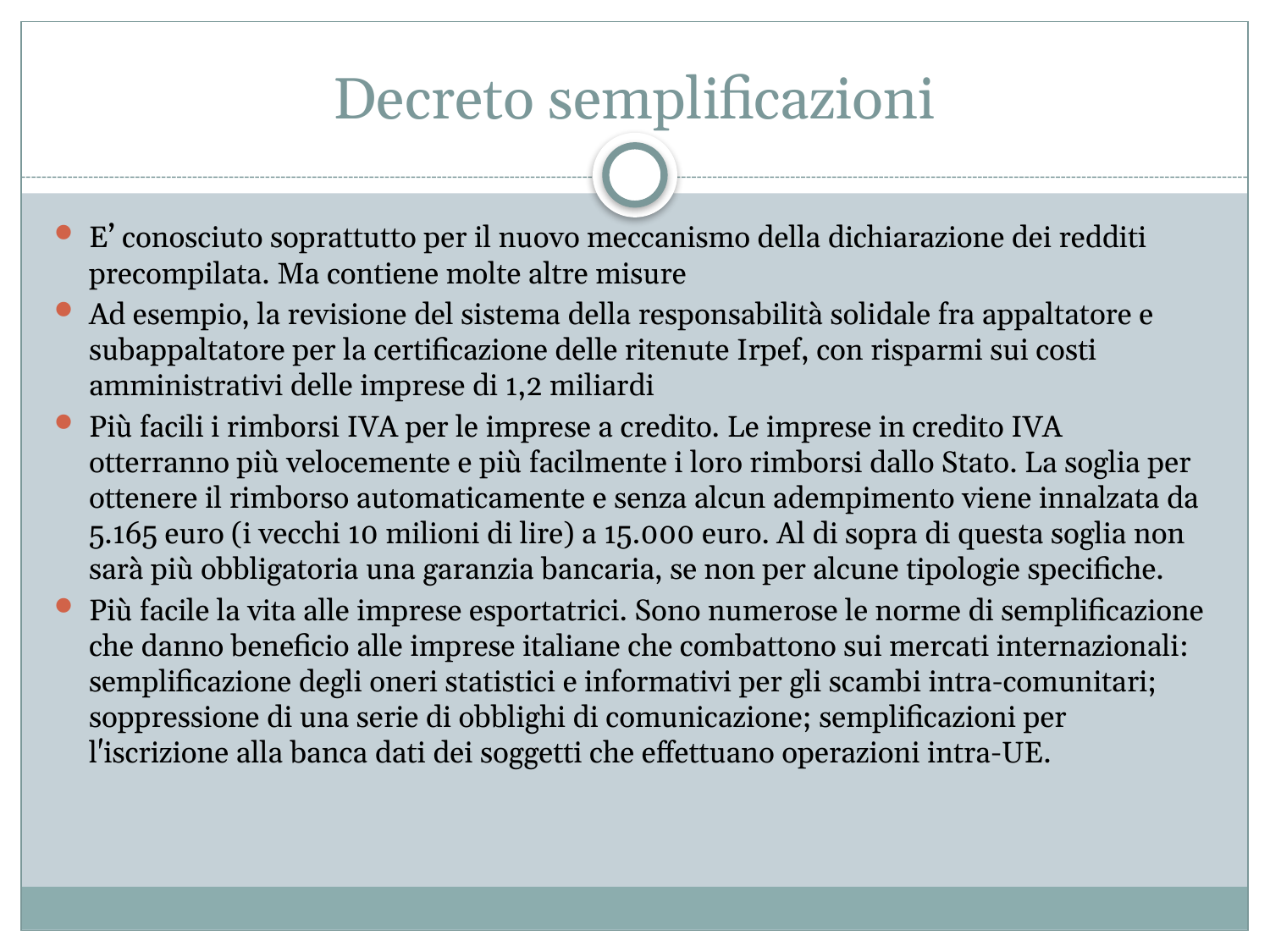

# Decreto semplificazioni
E’ conosciuto soprattutto per il nuovo meccanismo della dichiarazione dei redditi precompilata. Ma contiene molte altre misure
Ad esempio, la revisione del sistema della responsabilità solidale fra appaltatore e subappaltatore per la certificazione delle ritenute Irpef, con risparmi sui costi amministrativi delle imprese di 1,2 miliardi
Più facili i rimborsi IVA per le imprese a credito. Le imprese in credito IVA otterranno più velocemente e più facilmente i loro rimborsi dallo Stato. La soglia per ottenere il rimborso automaticamente e senza alcun adempimento viene innalzata da 5.165 euro (i vecchi 10 milioni di lire) a 15.000 euro. Al di sopra di questa soglia non sarà più obbligatoria una garanzia bancaria, se non per alcune tipologie specifiche.
Più facile la vita alle imprese esportatrici. Sono numerose le norme di semplificazione che danno beneficio alle imprese italiane che combattono sui mercati internazionali: semplificazione degli oneri statistici e informativi per gli scambi intra-comunitari; soppressione di una serie di obblighi di comunicazione; semplificazioni per l'iscrizione alla banca dati dei soggetti che effettuano operazioni intra-UE.